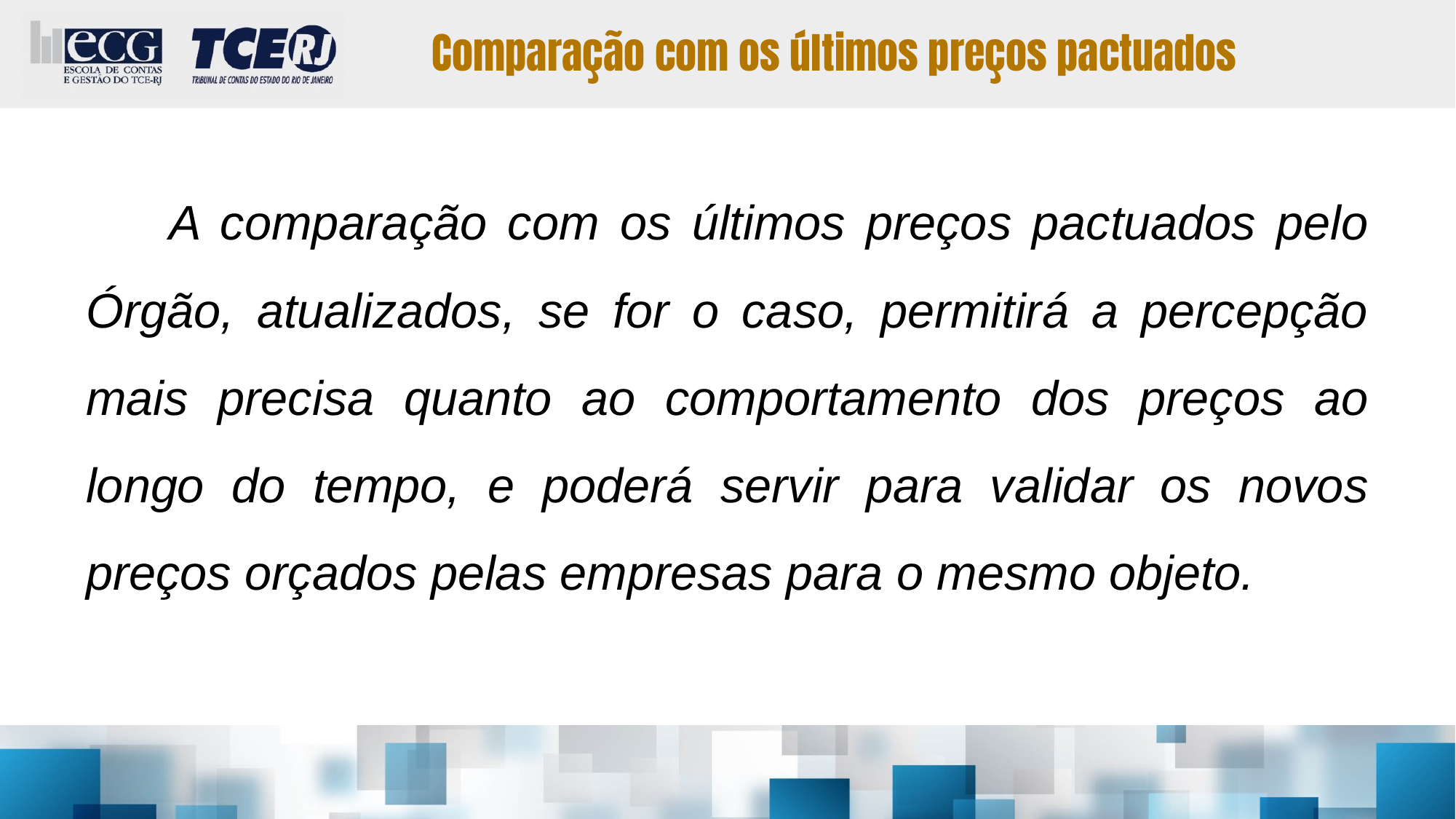

Comparação com os últimos preços pactuados
    A comparação com os últimos preços pactuados pelo Órgão, atualizados, se for o caso, permitirá a percepção mais precisa quanto ao comportamento dos preços ao longo do tempo, e poderá servir para validar os novos preços orçados pelas empresas para o mesmo objeto.